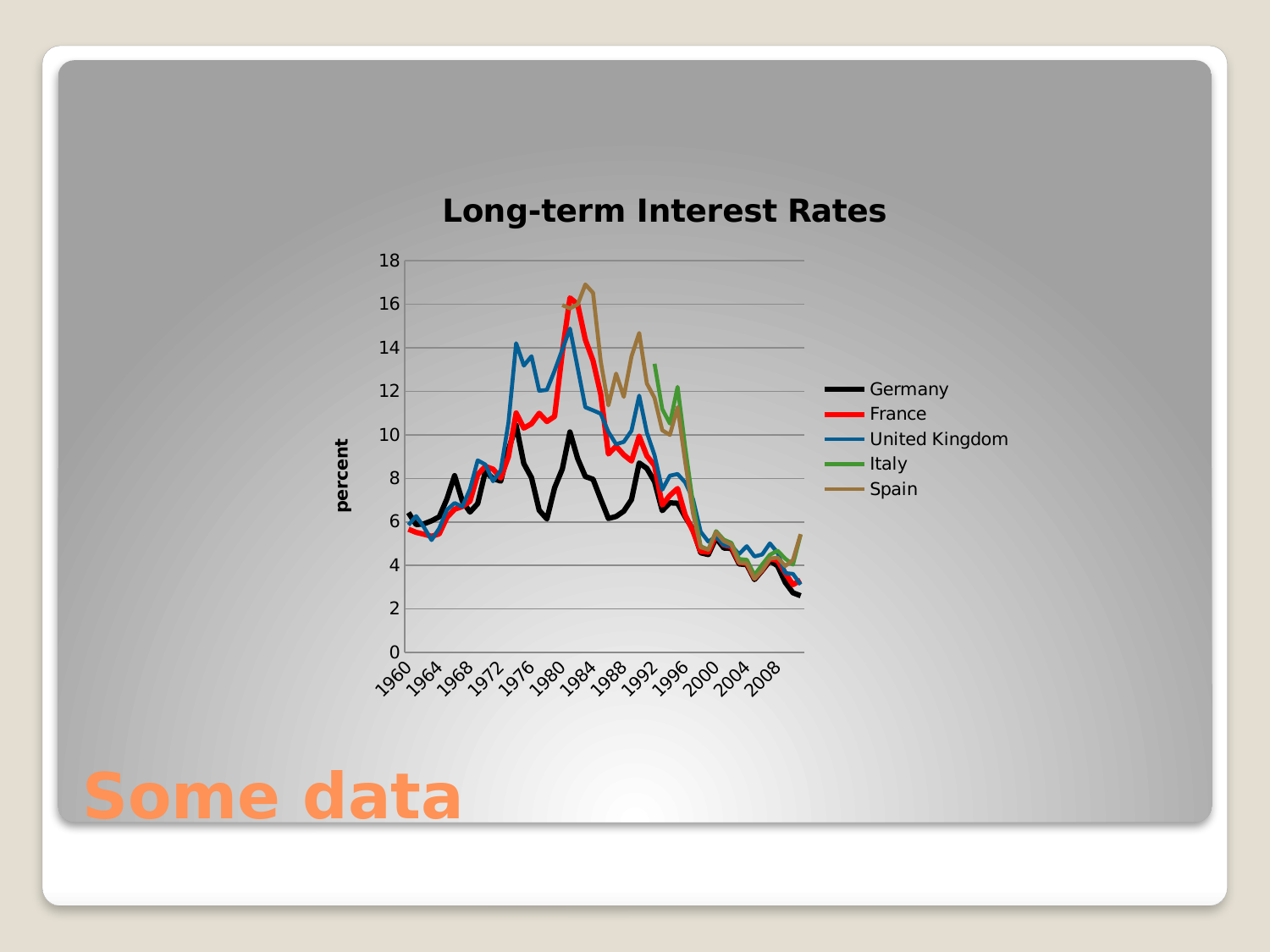

### Chart: Long-term Interest Rates

| Category | Germany | France | United Kingdom | Italy | Spain |
|---|---|---|---|---|---|
| 1960 | 6.425 | 5.663333 | 5.855834 | None | None |
| 1961 | 5.875 | 5.519166 | 6.264167 | None | None |
| 1962 | 5.908333 | 5.434166 | 5.764167 | None | None |
| 1963 | 6.05 | 5.338333 | 5.165833 | None | None |
| 1964 | 6.233333 | 5.449167 | 5.7025 | None | None |
| 1965 | 7.05 | 6.2025 | 6.551667 | None | None |
| 1966 | 8.125 | 6.579167 | 6.866667 | None | None |
| 1967 | 6.958333 | 6.706666 | 6.7 | None | None |
| 1968 | 6.45 | 6.950833 | 7.509167 | None | None |
| 1969 | 6.841667 | 8.1775 | 8.83 | None | None |
| 1970 | 8.316667 | 8.550834 | 8.634167 | None | None |
| 1971 | 7.991667 | 8.421667 | 7.868333 | None | None |
| 1972 | 7.875 | 8.013333 | 8.375 | None | None |
| 1973 | 9.308333 | 8.998333 | 10.55833 | None | None |
| 1974 | 10.44167 | 11.0025 | 14.20667 | None | None |
| 1975 | 8.675 | 10.31167 | 13.18167 | None | None |
| 1976 | 8.033334 | 10.51 | 13.61 | None | None |
| 1977 | 6.533333 | 10.99167 | 12.0275 | None | None |
| 1978 | 6.133333 | 10.61167 | 12.065 | None | None |
| 1979 | 7.566667 | 10.8475 | 12.94583 | None | None |
| 1980 | 8.425 | 13.78417 | 13.91333 | None | 15.96083 |
| 1981 | 10.13333 | 16.29167 | 14.88333 | None | 15.81167 |
| 1982 | 8.908334 | 15.9975 | 13.085 | None | 15.9875 |
| 1983 | 8.083333 | 14.36833 | 11.26833 | None | 16.90917 |
| 1984 | 7.958333 | 13.40417 | 11.1275 | None | 16.5225 |
| 1985 | 7.041667 | 11.86667 | 10.97 | None | 13.3675 |
| 1986 | 6.158333 | 9.119166 | 10.135 | None | 11.35417 |
| 1987 | 6.25 | 9.475833 | 9.570833 | None | 12.81333 |
| 1988 | 6.491667 | 9.08 | 9.675834 | None | 11.74417 |
| 1989 | 7.025 | 8.7975 | 10.19083 | None | 13.60058 |
| 1990 | 8.708333 | 9.9325 | 11.8025 | None | 14.6775 |
| 1991 | 8.458333 | 9.036667 | 10.105 | None | 12.3605 |
| 1992 | 7.85 | 8.5875 | 9.063334 | 13.26575 | 11.69517 |
| 1993 | 6.516667 | 6.775 | 7.48 | 11.18692 | 10.21083 |
| 1994 | 6.875 | 7.215833 | 8.1225 | 10.51883 | 9.997583 |
| 1995 | 6.858333 | 7.535 | 8.200833 | 12.20583 | 11.271 |
| 1996 | 6.225 | 6.310833 | 7.810833 | 9.400666 | 8.73675 |
| 1997 | 5.658333 | 5.581666 | 7.0525 | 6.86025 | 6.400833 |
| 1998 | 4.583333 | 4.64 | 5.55 | 4.8825 | 4.834167 |
| 1999 | 4.5 | 4.609167 | 5.093333 | 4.7275 | 4.7275 |
| 2000 | 5.266667 | 5.394166 | 5.328333 | 5.576083 | 5.525833 |
| 2001 | 4.8 | 4.939167 | 4.930833 | 5.187083 | 5.116667 |
| 2002 | 4.7825 | 4.860833 | 4.895 | 5.034167 | 4.959167 |
| 2003 | 4.070833 | 4.13 | 4.526667 | 4.295833 | 4.125 |
| 2004 | 4.036667 | 4.099167 | 4.883333 | 4.258675 | 4.103333 |
| 2005 | 3.353333 | 3.41 | 4.413333 | 3.555422 | 3.386667 |
| 2006 | 3.7625 | 3.7975 | 4.5025 | 4.046142 | 3.78425 |
| 2007 | 4.216667 | 4.304167 | 5.011667 | 4.487258 | 4.306417 |
| 2008 | 3.984167 | 4.234167 | 4.59 | 4.681067 | 4.363167 |
| 2009 | 3.2225 | 3.648333 | 3.6475 | 4.311183 | 3.974333 |
| 2010 | 2.743333 | 3.118333 | 3.611983 | 4.035708 | 4.24975 |
| 2011 | 2.608333 | 3.32 | 3.120425 | 5.422758 | 5.4375 |
# Some data